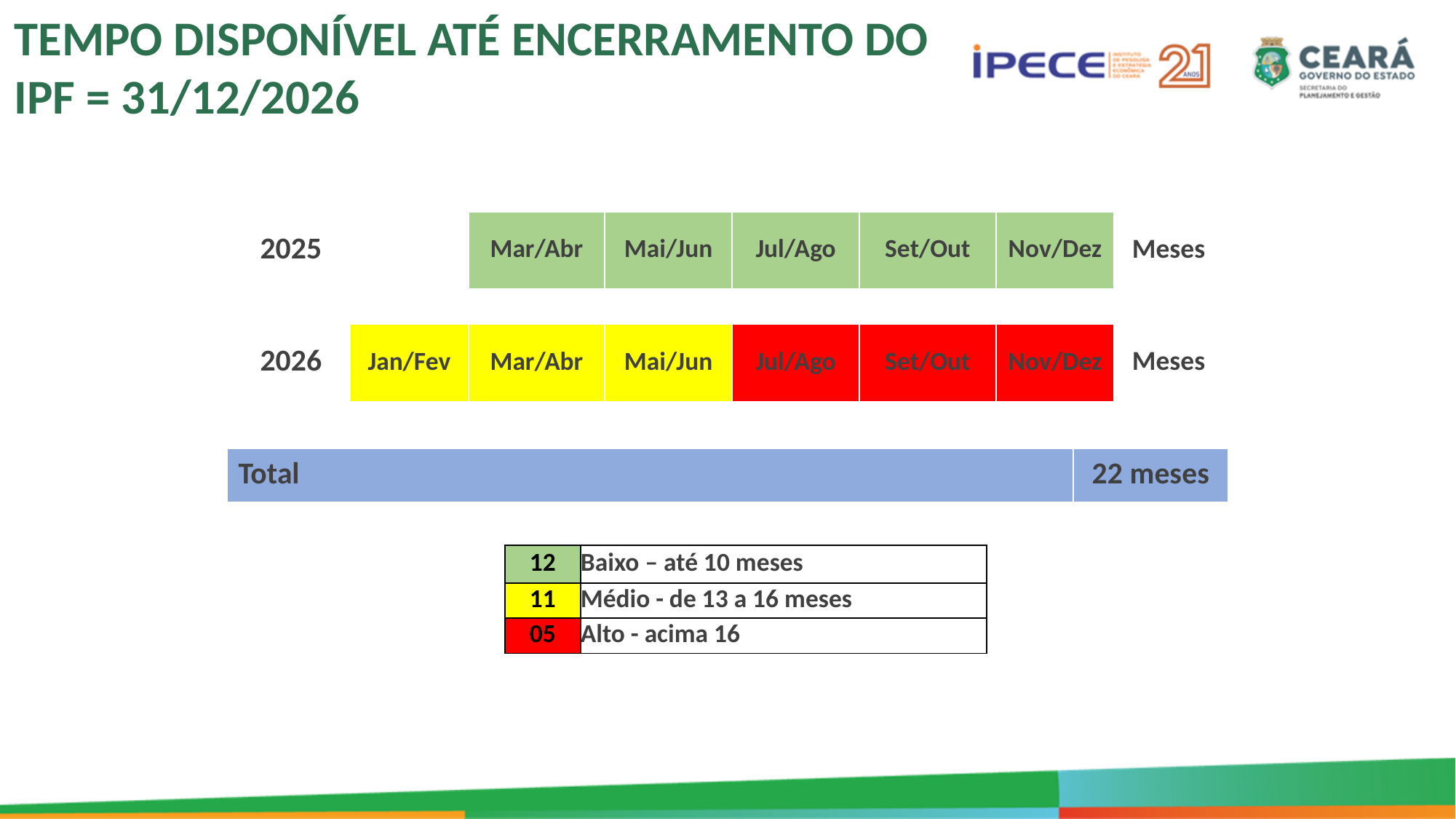

TEMPO DISPONÍVEL ATÉ ENCERRAMENTO DO
IPF = 31/12/2026
| 2025 |  | Mar/Abr | Mai/Jun | Jul/Ago | Set/Out | Nov/Dez | Meses |
| --- | --- | --- | --- | --- | --- | --- | --- |

| 2026 | Jan/Fev | Mar/Abr | Mai/Jun | Jul/Ago | Set/Out | Nov/Dez | Meses |
| --- | --- | --- | --- | --- | --- | --- | --- |
| Total | 22 meses |
| --- | --- |
| 12 | Baixo – até 10 meses |
| --- | --- |
| 11 | Médio - de 13 a 16 meses |
| 05 | Alto - acima 16 |